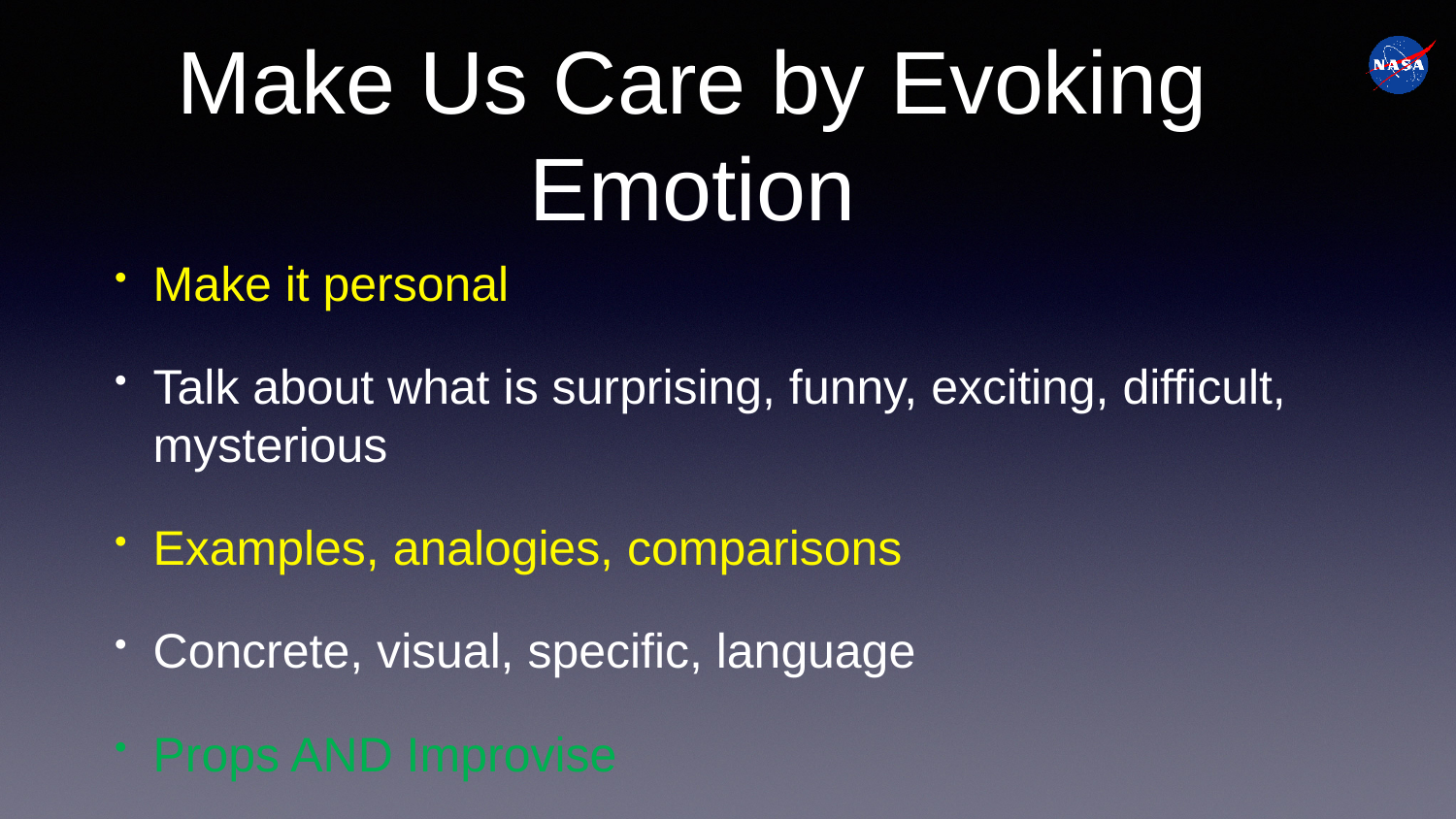

# Make Us Care by Evoking Emotion
Make it personal
Talk about what is surprising, funny, exciting, difficult, mysterious
Examples, analogies, comparisons
Concrete, visual, specific, language
Props AND Improvise